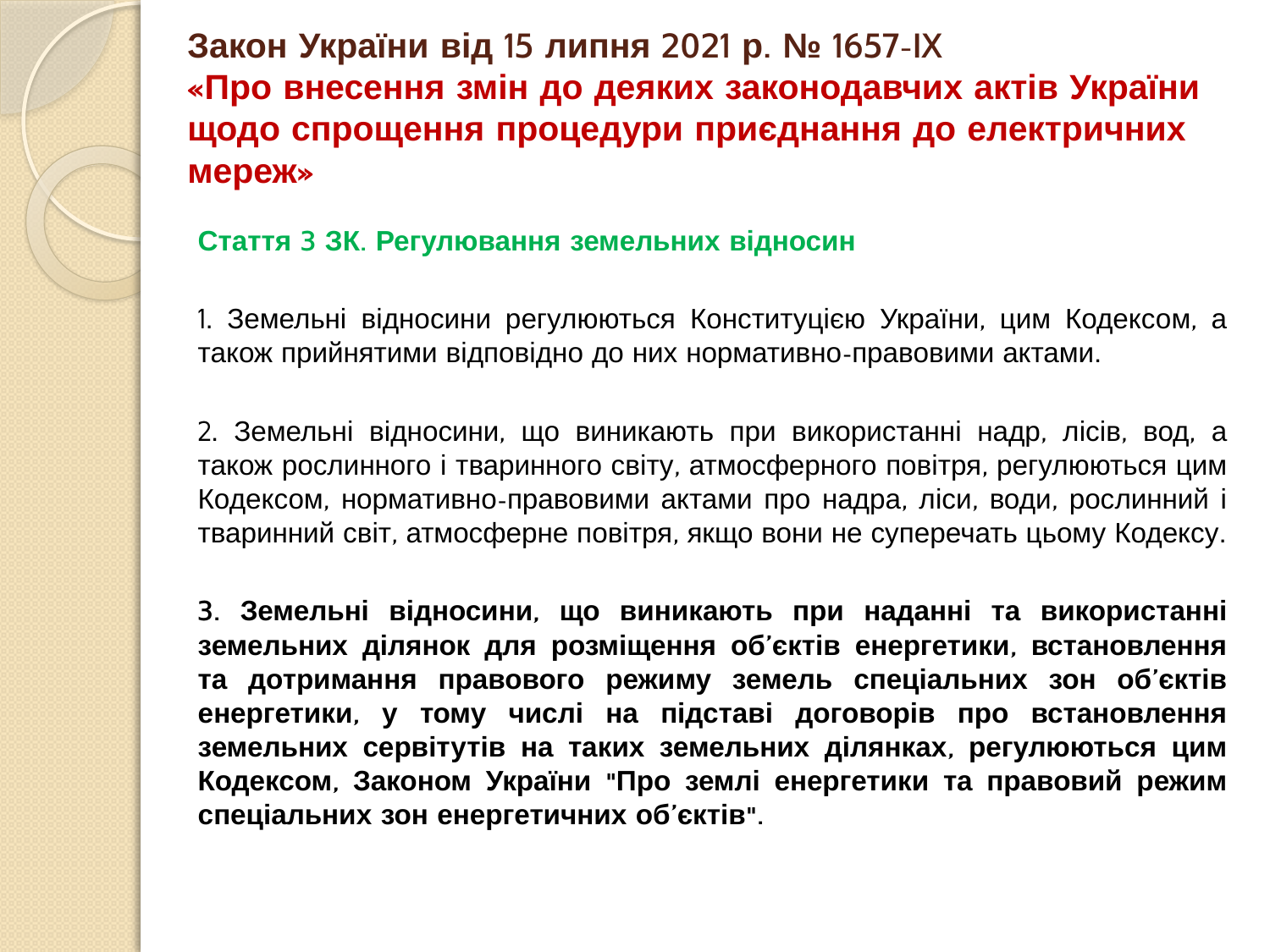

# Закон України від 15 липня 2021 р. № 1657-IX «Про внесення змін до деяких законодавчих актів України щодо спрощення процедури приєднання до електричних мереж»
Стаття 3 ЗК. Регулювання земельних відносин

1. Земельні відносини регулюються Конституцією України, цим Кодексом, а також прийнятими відповідно до них нормативно-правовими актами.

2. Земельні відносини, що виникають при використанні надр, лісів, вод, а також рослинного і тваринного світу, атмосферного повітря, регулюються цим Кодексом, нормативно-правовими актами про надра, ліси, води, рослинний і тваринний світ, атмосферне повітря, якщо вони не суперечать цьому Кодексу.

3. Земельні відносини, що виникають при наданні та використанні земельних ділянок для розміщення об’єктів енергетики, встановлення та дотримання правового режиму земель спеціальних зон об’єктів енергетики, у тому числі на підставі договорів про встановлення земельних сервітутів на таких земельних ділянках, регулюються цим Кодексом, Законом України "Про землі енергетики та правовий режим спеціальних зон енергетичних об’єктів".